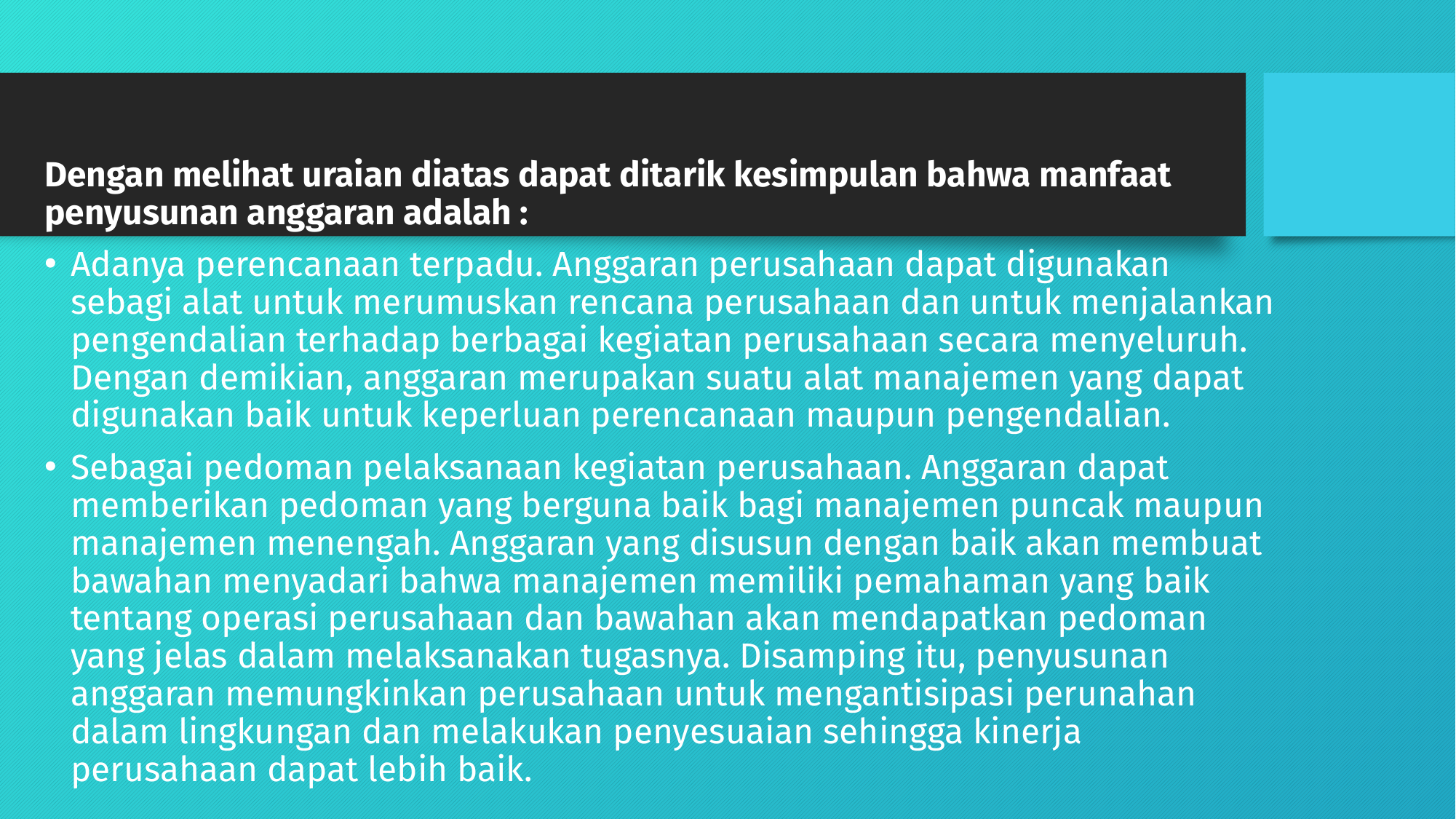

Dengan melihat uraian diatas dapat ditarik kesimpulan bahwa manfaat penyusunan anggaran adalah :
Adanya perencanaan terpadu. Anggaran perusahaan dapat digunakan sebagi alat untuk merumuskan rencana perusahaan dan untuk menjalankan pengendalian terhadap berbagai kegiatan perusahaan secara menyeluruh. Dengan demikian, anggaran merupakan suatu alat manajemen yang dapat digunakan baik untuk keperluan perencanaan maupun pengendalian.
Sebagai pedoman pelaksanaan kegiatan perusahaan. Anggaran dapat memberikan pedoman yang berguna baik bagi manajemen puncak maupun manajemen menengah. Anggaran yang disusun dengan baik akan membuat bawahan menyadari bahwa manajemen memiliki pemahaman yang baik tentang operasi perusahaan dan bawahan akan mendapatkan pedoman yang jelas dalam melaksanakan tugasnya. Disamping itu, penyusunan anggaran memungkinkan perusahaan untuk mengantisipasi perunahan dalam lingkungan dan melakukan penyesuaian sehingga kinerja perusahaan dapat lebih baik.